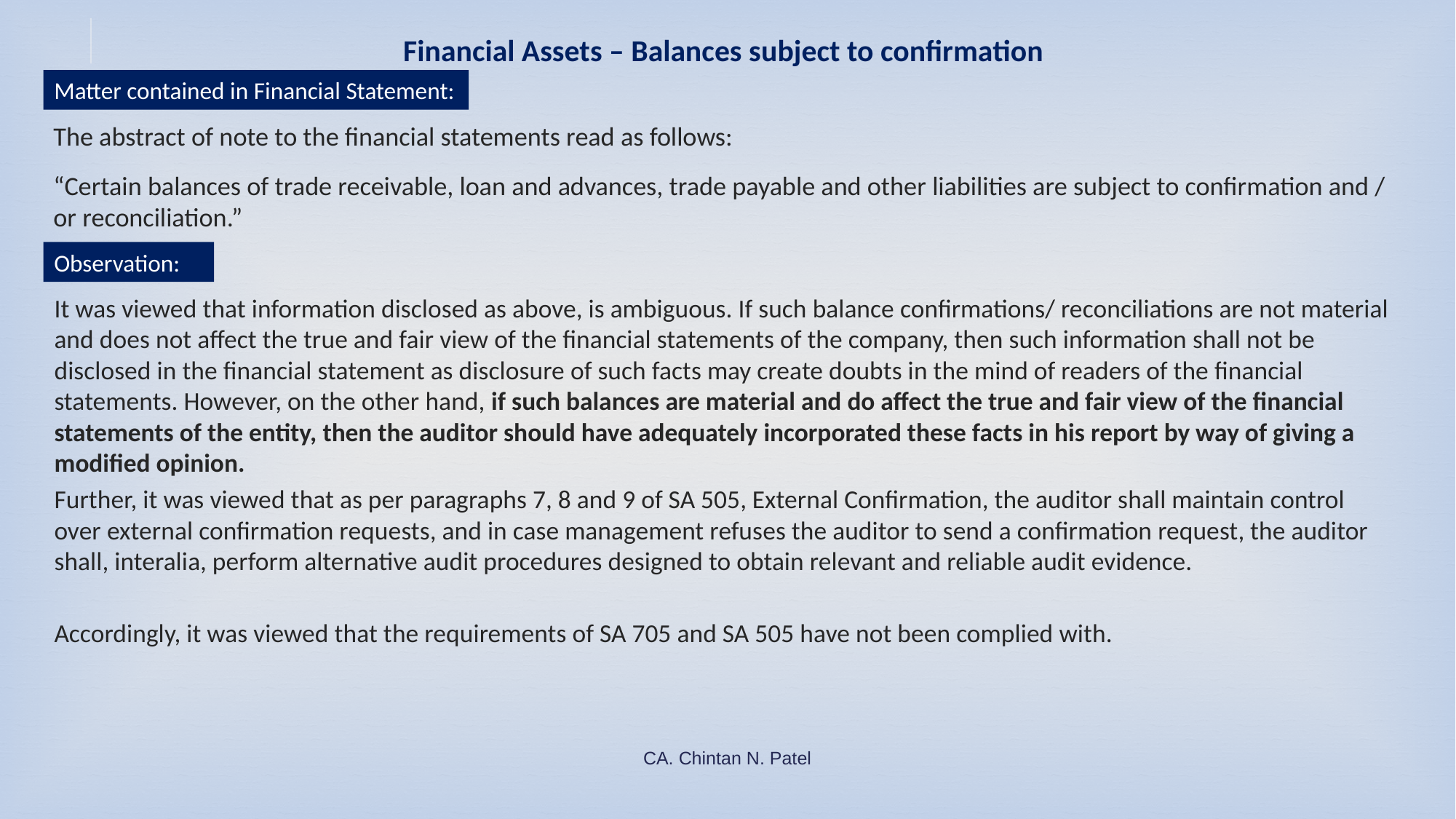

# Financial Assets – Balances subject to confirmation
Matter contained in Financial Statement:
The abstract of note to the financial statements read as follows:
“Certain balances of trade receivable, loan and advances, trade payable and other liabilities are subject to confirmation and / or reconciliation.”
Observation:
It was viewed that information disclosed as above, is ambiguous. If such balance confirmations/ reconciliations are not material and does not affect the true and fair view of the financial statements of the company, then such information shall not be disclosed in the financial statement as disclosure of such facts may create doubts in the mind of readers of the financial statements. However, on the other hand, if such balances are material and do affect the true and fair view of the financial statements of the entity, then the auditor should have adequately incorporated these facts in his report by way of giving a modified opinion.
Further, it was viewed that as per paragraphs 7, 8 and 9 of SA 505, External Confirmation, the auditor shall maintain control over external confirmation requests, and in case management refuses the auditor to send a confirmation request, the auditor shall, interalia, perform alternative audit procedures designed to obtain relevant and reliable audit evidence.

Accordingly, it was viewed that the requirements of SA 705 and SA 505 have not been complied with.
CA. Chintan N. Patel